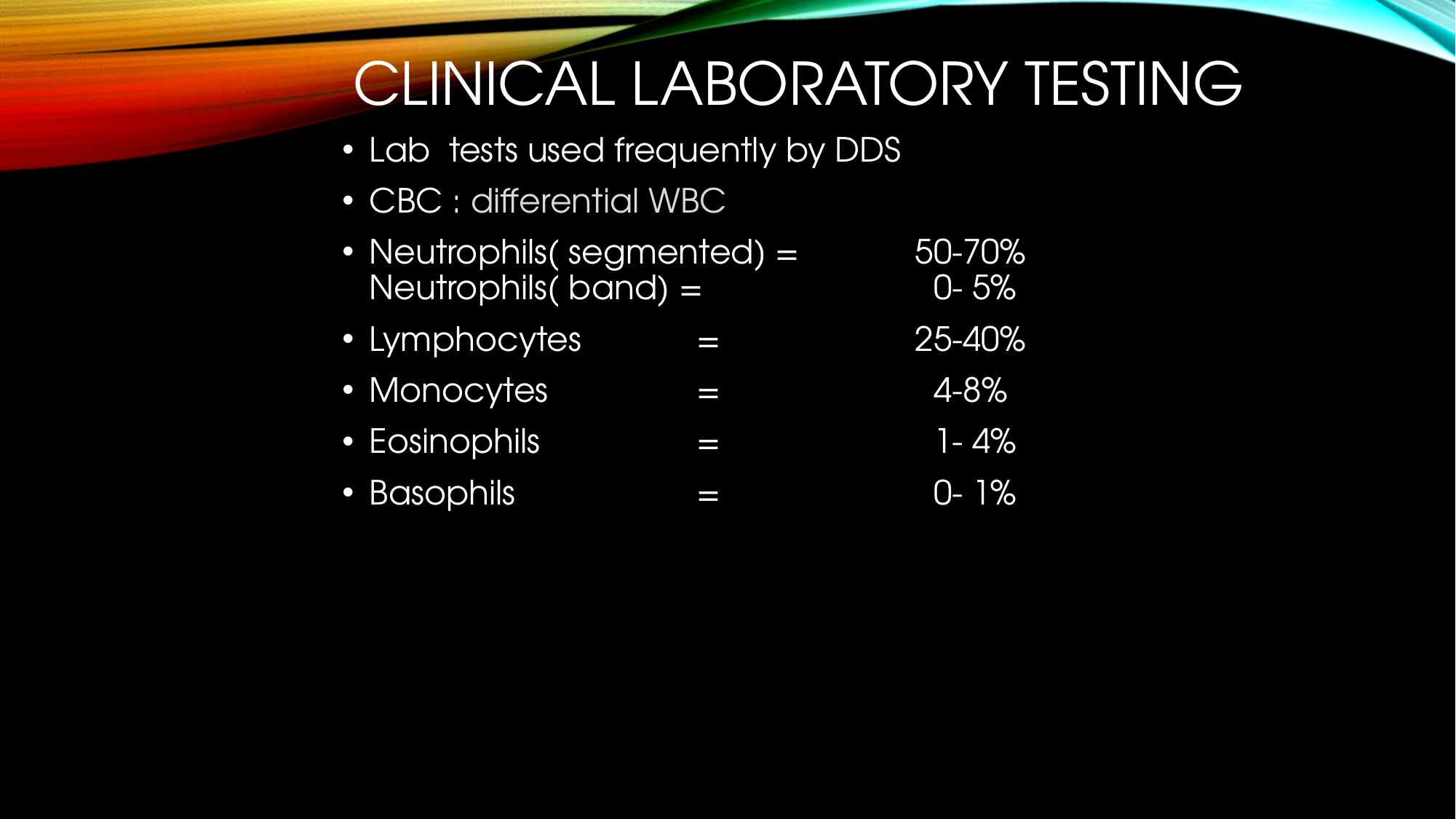

# Clinical laboratory testing
Lab  tests used frequently by DDS
CBC : differential WBC
Neutrophils( segmented) = 	50-70% Neutrophils( band) = 		  0- 5%
Lymphocytes		=		25-40%
Monocytes		=		  4-8%
Eosinophils		= 		  1- 4%
Basophils		= 		  0- 1%